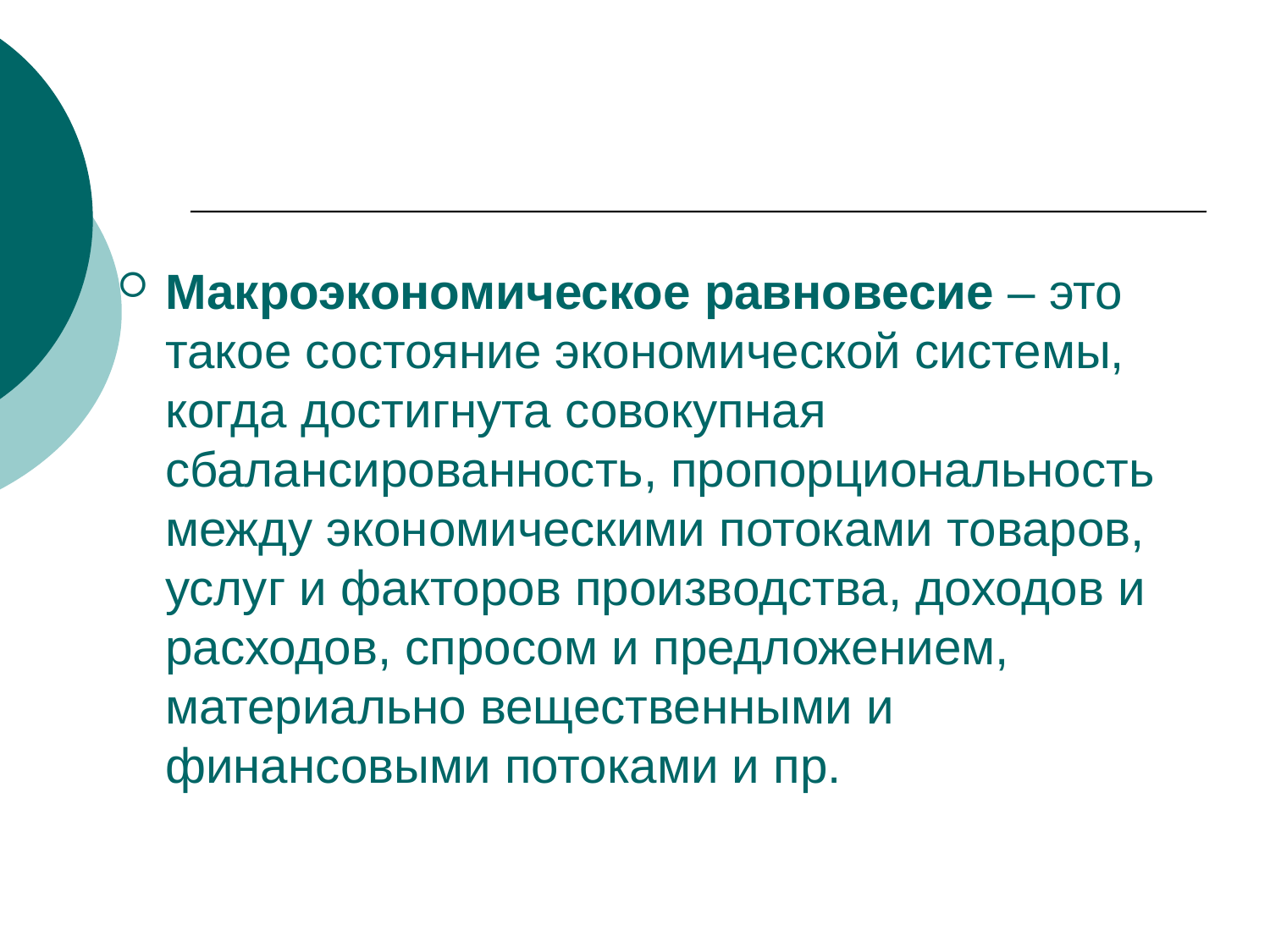

Макроэкономическое равновесие – это такое состояние экономической системы, когда достигнута совокупная сбалансированность, пропорциональность между экономическими потоками товаров, услуг и факторов производства, доходов и расходов, спросом и предложением, материально вещественными и финансовыми потоками и пр.